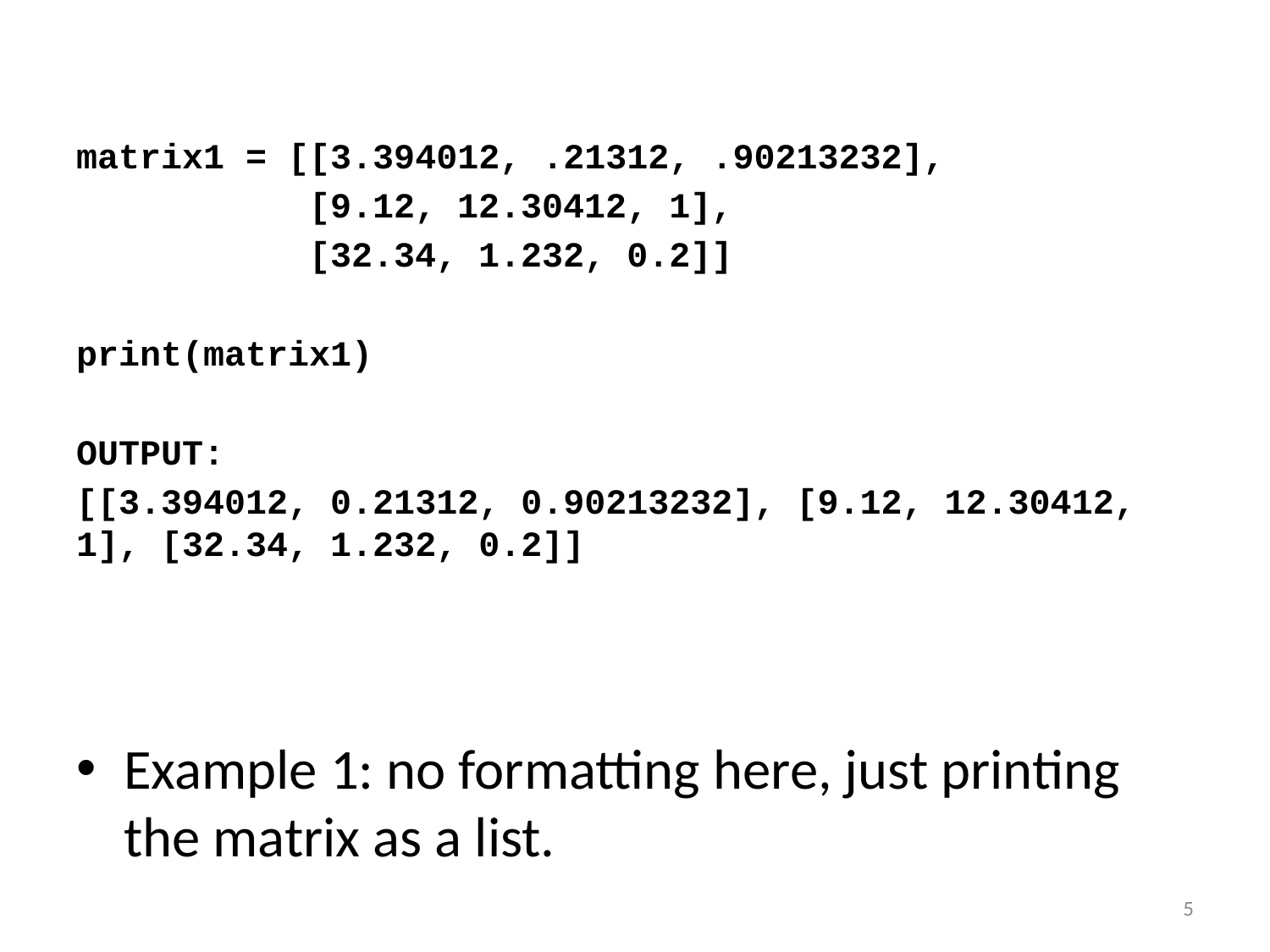

matrix1 = [[3.394012, .21312, .90213232],
           [9.12, 12.30412, 1],
           [32.34, 1.232, 0.2]]

print(matrix1)

OUTPUT:
[[3.394012, 0.21312, 0.90213232], [9.12, 12.30412, 1], [32.34, 1.232, 0.2]]

Example 1: no formatting here, just printing the matrix as a list.

5